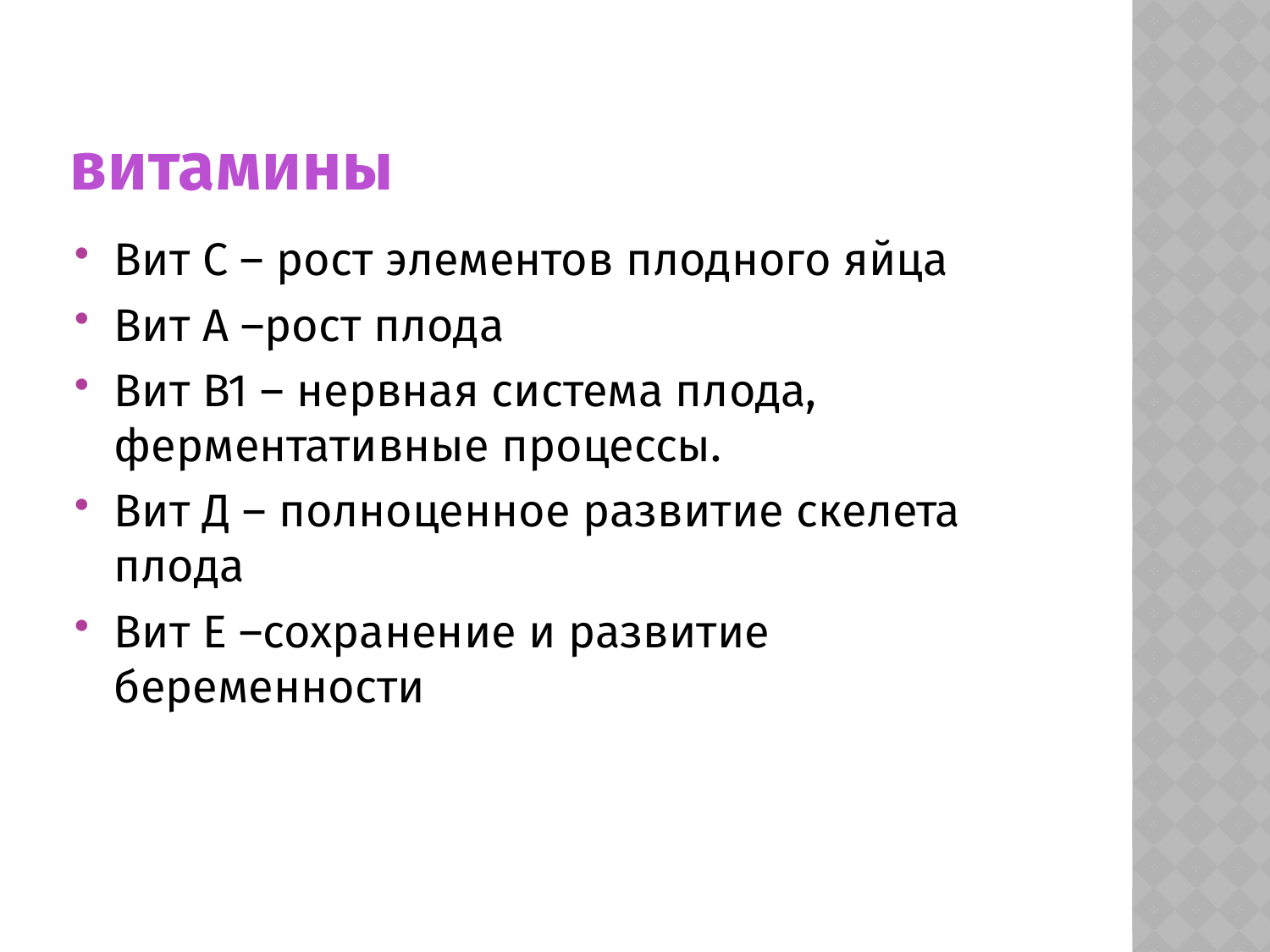

# витамины
Вит С – рост элементов плодного яйца
Вит А –рост плода
Вит В1 – нервная система плода, ферментативные процессы.
Вит Д – полноценное развитие скелета плода
Вит Е –сохранение и развитие беременности